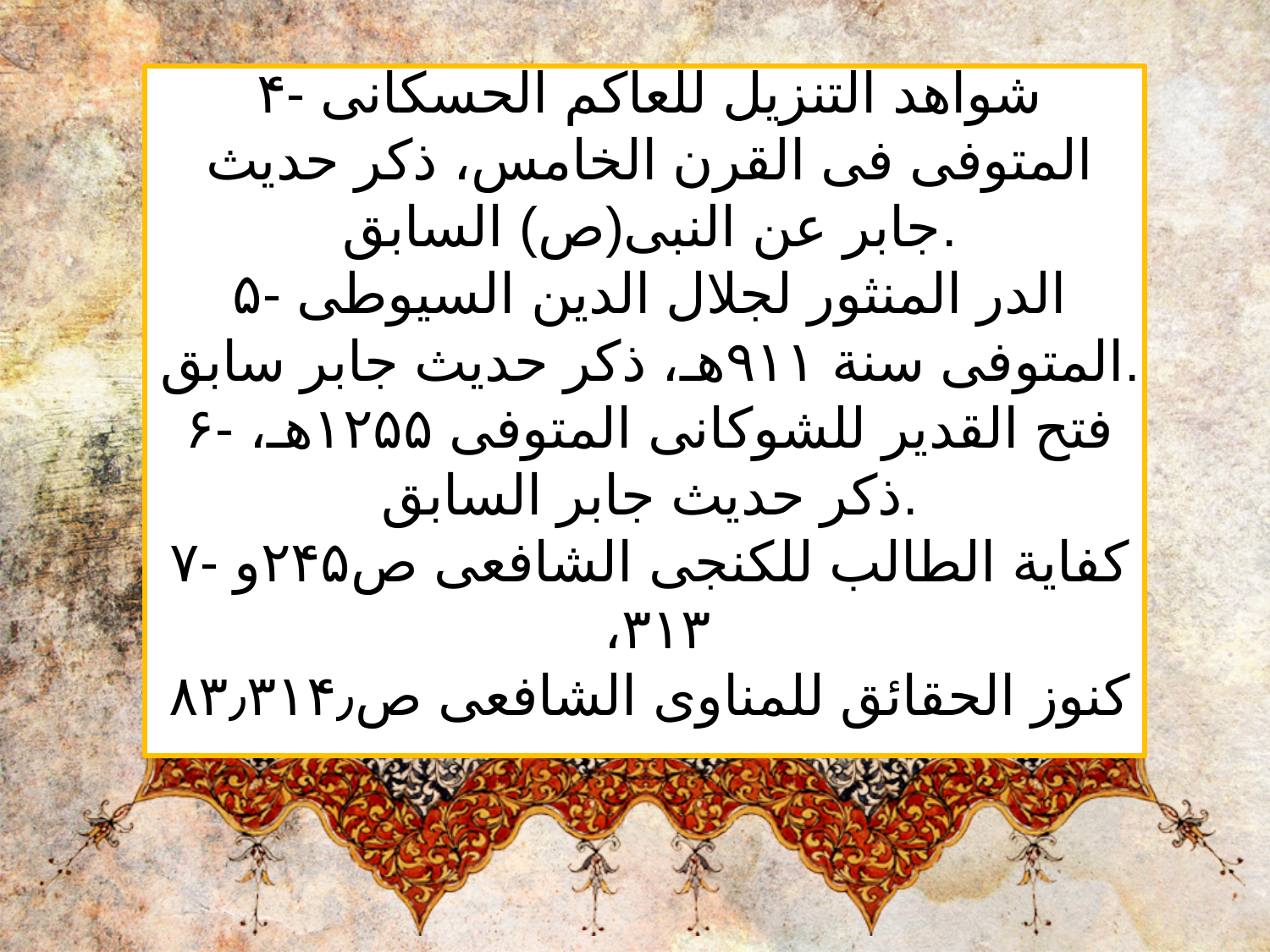

۴- شواهد التنزیل للعاکم الحسکانی المتوفی فی القرن الخامس، ذکر حدیث جابر عن النبی(ص) السابق.
۵- الدر المنثور لجلال الدین السیوطی المتوفی سنة ۹۱۱هـ، ذکر حدیث جابر سابق.
۶- فتح القدیر للشوکانی المتوفی ۱۲۵۵هـ، ذکر حدیث جابر السابق.
۷- کفایة الطالب للکنجی الشافعی ص۲۴۵و ۳۱۳،
کنوز الحقائق للمناوی الشافعی ص۸۳٫۳۱۴٫